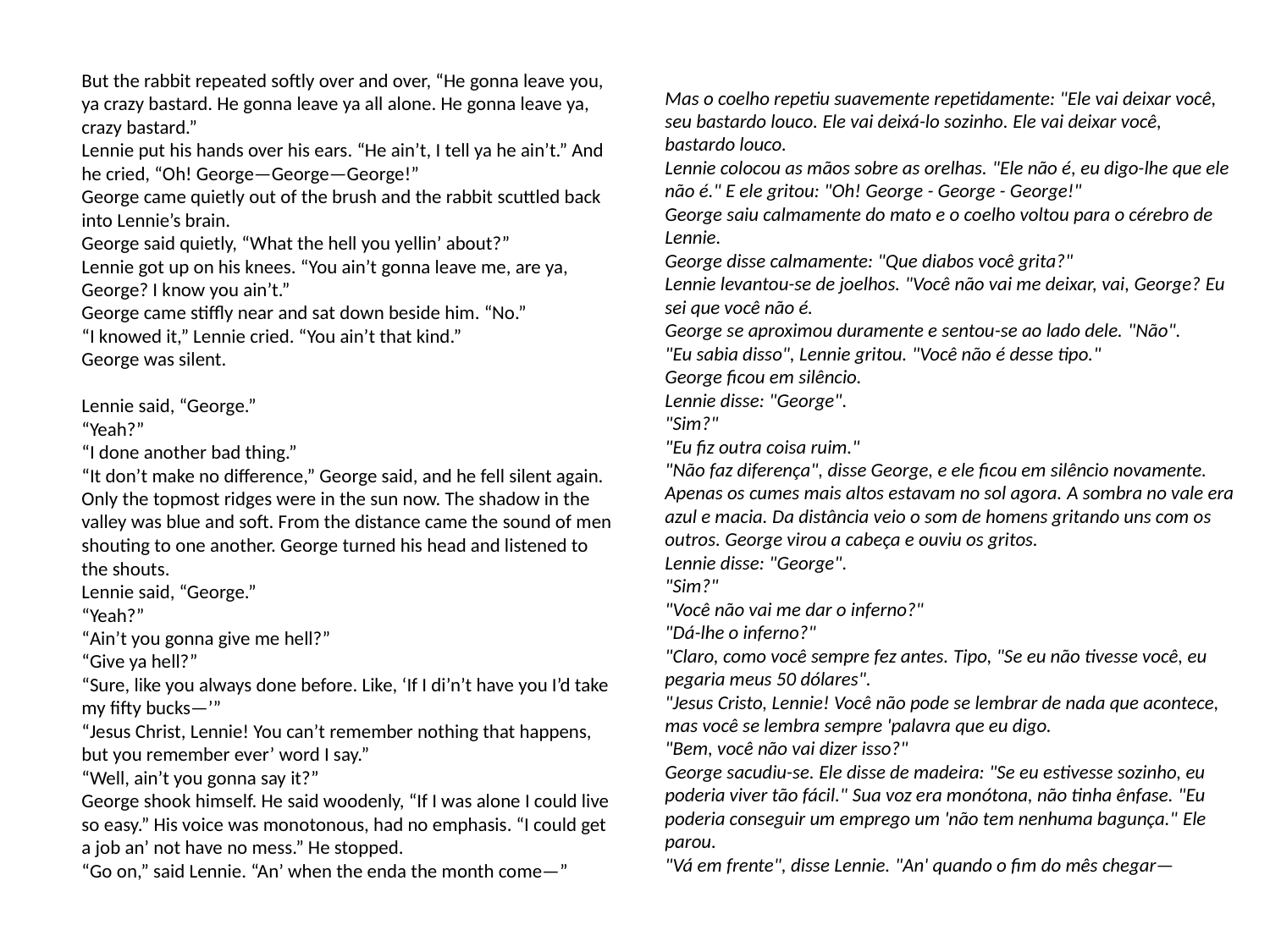

But the rabbit repeated softly over and over, “He gonna leave you, ya crazy bastard. He gonna leave ya all alone. He gonna leave ya, crazy bastard.”
Lennie put his hands over his ears. “He ain’t, I tell ya he ain’t.” And he cried, “Oh! George—George—George!”
George came quietly out of the brush and the rabbit scuttled back into Lennie’s brain.
George said quietly, “What the hell you yellin’ about?”
Lennie got up on his knees. “You ain’t gonna leave me, are ya, George? I know you ain’t.”
George came stiffly near and sat down beside him. “No.”
“I knowed it,” Lennie cried. “You ain’t that kind.”
George was silent.

Lennie said, “George.”
“Yeah?”
“I done another bad thing.”
“It don’t make no difference,” George said, and he fell silent again.
Only the topmost ridges were in the sun now. The shadow in the valley was blue and soft. From the distance came the sound of men shouting to one another. George turned his head and listened to the shouts.
Lennie said, “George.”
“Yeah?”
“Ain’t you gonna give me hell?”
“Give ya hell?”
“Sure, like you always done before. Like, ‘If I di’n’t have you I’d take my fifty bucks—’”
“Jesus Christ, Lennie! You can’t remember nothing that happens, but you remember ever’ word I say.”
“Well, ain’t you gonna say it?”
George shook himself. He said woodenly, “If I was alone I could live so easy.” His voice was monotonous, had no emphasis. “I could get a job an’ not have no mess.” He stopped.
“Go on,” said Lennie. “An’ when the enda the month come—”
Mas o coelho repetiu suavemente repetidamente: "Ele vai deixar você, seu bastardo louco. Ele vai deixá-lo sozinho. Ele vai deixar você, bastardo louco.
Lennie colocou as mãos sobre as orelhas. "Ele não é, eu digo-lhe que ele não é." E ele gritou: "Oh! George - George - George!"
George saiu calmamente do mato e o coelho voltou para o cérebro de Lennie.
George disse calmamente: "Que diabos você grita?"
Lennie levantou-se de joelhos. "Você não vai me deixar, vai, George? Eu sei que você não é.
George se aproximou duramente e sentou-se ao lado dele. "Não".
"Eu sabia disso", Lennie gritou. "Você não é desse tipo."
George ficou em silêncio.
Lennie disse: "George".
"Sim?"
"Eu fiz outra coisa ruim."
"Não faz diferença", disse George, e ele ficou em silêncio novamente.
Apenas os cumes mais altos estavam no sol agora. A sombra no vale era azul e macia. Da distância veio o som de homens gritando uns com os outros. George virou a cabeça e ouviu os gritos.
Lennie disse: "George".
"Sim?"
"Você não vai me dar o inferno?"
"Dá-lhe o inferno?"
"Claro, como você sempre fez antes. Tipo, "Se eu não tivesse você, eu pegaria meus 50 dólares".
"Jesus Cristo, Lennie! Você não pode se lembrar de nada que acontece, mas você se lembra sempre 'palavra que eu digo.
"Bem, você não vai dizer isso?"
George sacudiu-se. Ele disse de madeira: "Se eu estivesse sozinho, eu poderia viver tão fácil." Sua voz era monótona, não tinha ênfase. "Eu poderia conseguir um emprego um 'não tem nenhuma bagunça." Ele parou.
"Vá em frente", disse Lennie. "An' quando o fim do mês chegar—